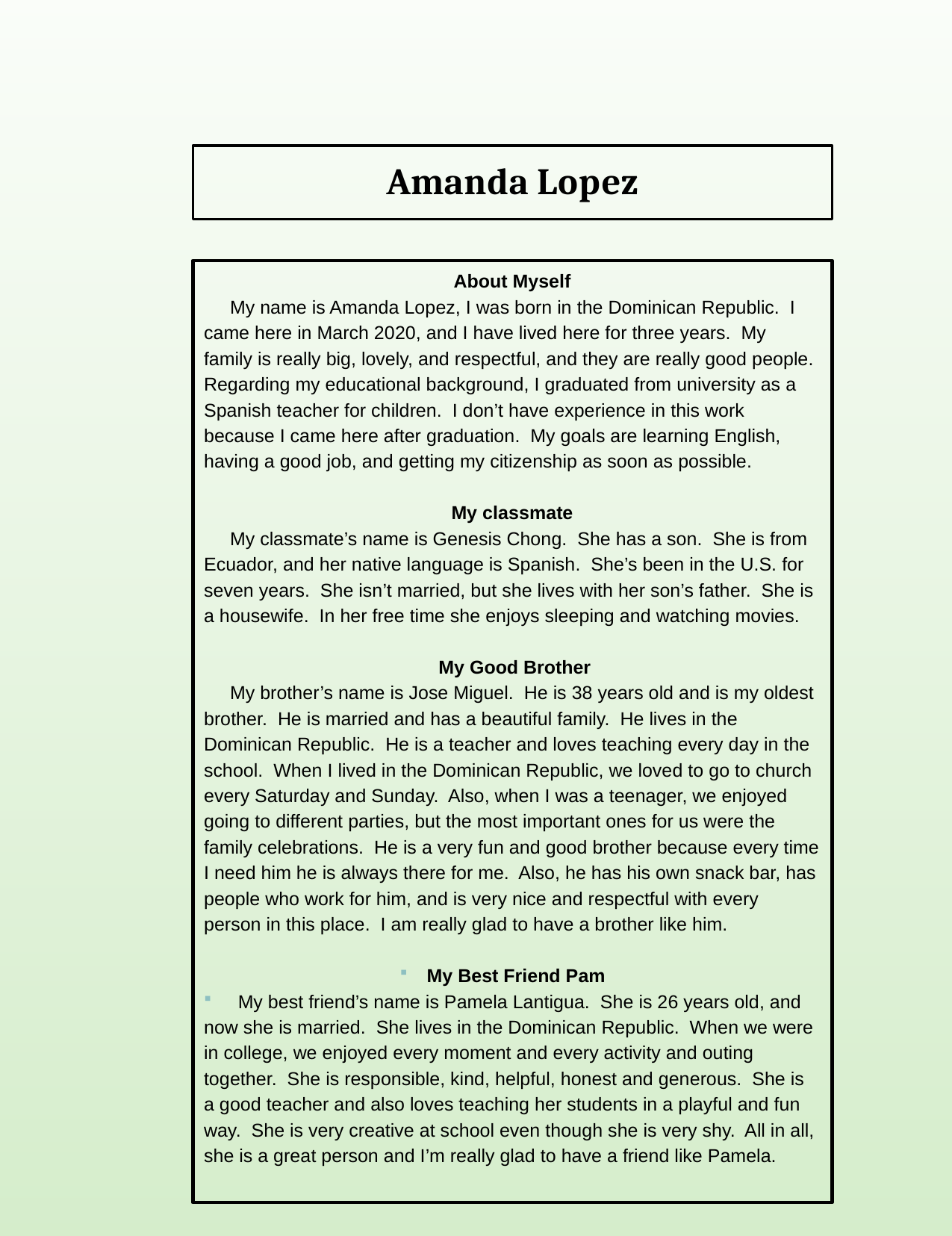

# Amanda Lopez
About Myself
     My name is Amanda Lopez, I was born in the Dominican Republic.  I came here in March 2020, and I have lived here for three years.  My family is really big, lovely, and respectful, and they are really good people.  Regarding my educational background, I graduated from university as a Spanish teacher for children.  I don’t have experience in this work because I came here after graduation.  My goals are learning English, having a good job, and getting my citizenship as soon as possible.

My classmate
     My classmate’s name is Genesis Chong.  She has a son.  She is from Ecuador, and her native language is Spanish.  She’s been in the U.S. for seven years.  She isn’t married, but she lives with her son’s father.  She is a housewife.  In her free time she enjoys sleeping and watching movies.

 My Good Brother
     My brother’s name is Jose Miguel.  He is 38 years old and is my oldest brother.  He is married and has a beautiful family.  He lives in the Dominican Republic.  He is a teacher and loves teaching every day in the school.  When I lived in the Dominican Republic, we loved to go to church every Saturday and Sunday.  Also, when I was a teenager, we enjoyed going to different parties, but the most important ones for us were the family celebrations.  He is a very fun and good brother because every time I need him he is always there for me.  Also, he has his own snack bar, has people who work for him, and is very nice and respectful with every person in this place.  I am really glad to have a brother like him.

My Best Friend Pam
     My best friend’s name is Pamela Lantigua.  She is 26 years old, and now she is married.  She lives in the Dominican Republic.  When we were in college, we enjoyed every moment and every activity and outing together.  She is responsible, kind, helpful, honest and generous.  She is a good teacher and also loves teaching her students in a playful and fun way.  She is very creative at school even though she is very shy.  All in all, she is a great person and I’m really glad to have a friend like Pamela.